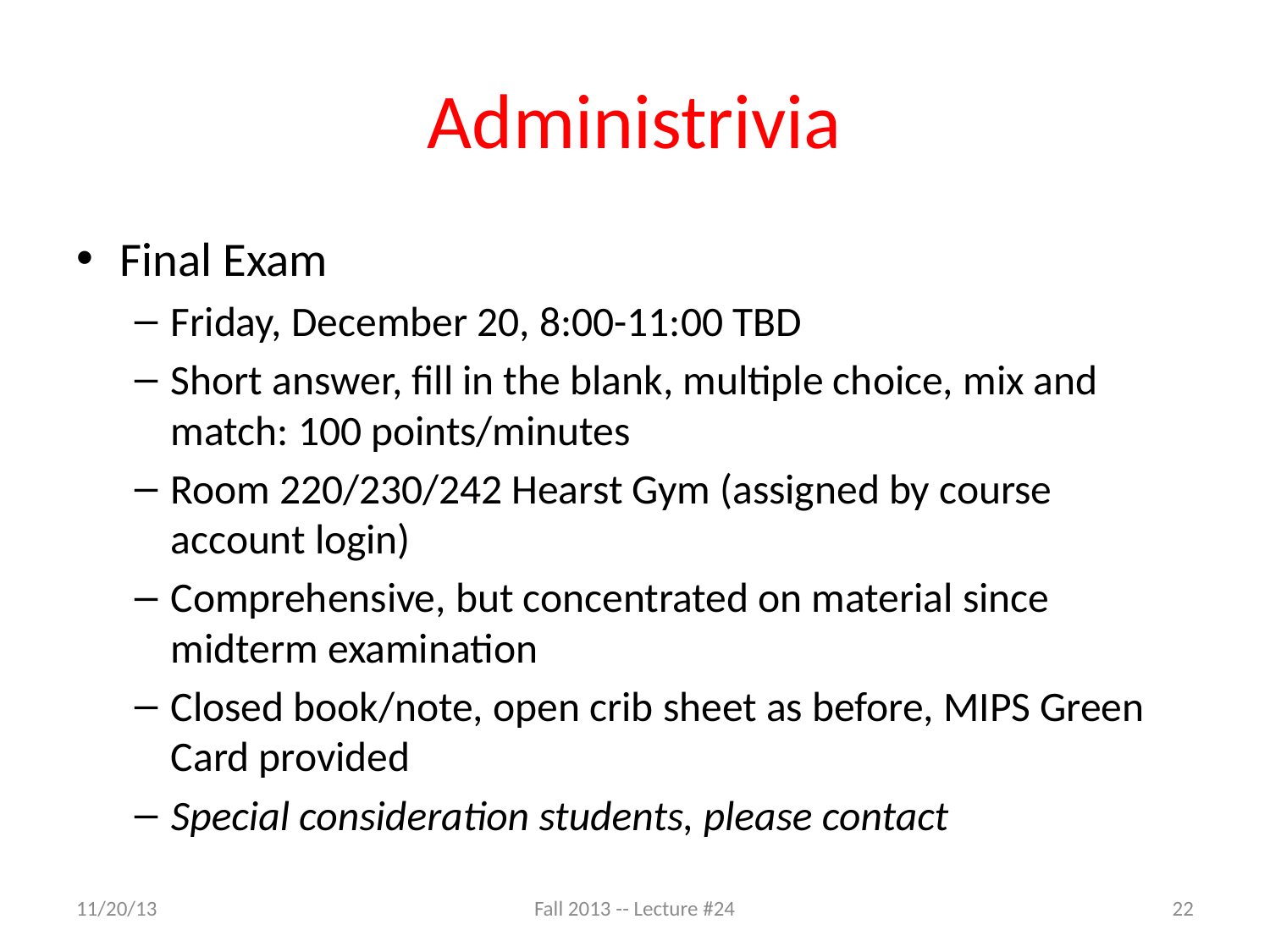

# Administrivia
Final Exam
Friday, December 20, 8:00-11:00 TBD
Short answer, fill in the blank, multiple choice, mix and match: 100 points/minutes
Room 220/230/242 Hearst Gym (assigned by course account login)
Comprehensive, but concentrated on material since midterm examination
Closed book/note, open crib sheet as before, MIPS Green Card provided
Special consideration students, please contact
11/20/13
Fall 2013 -- Lecture #24
22